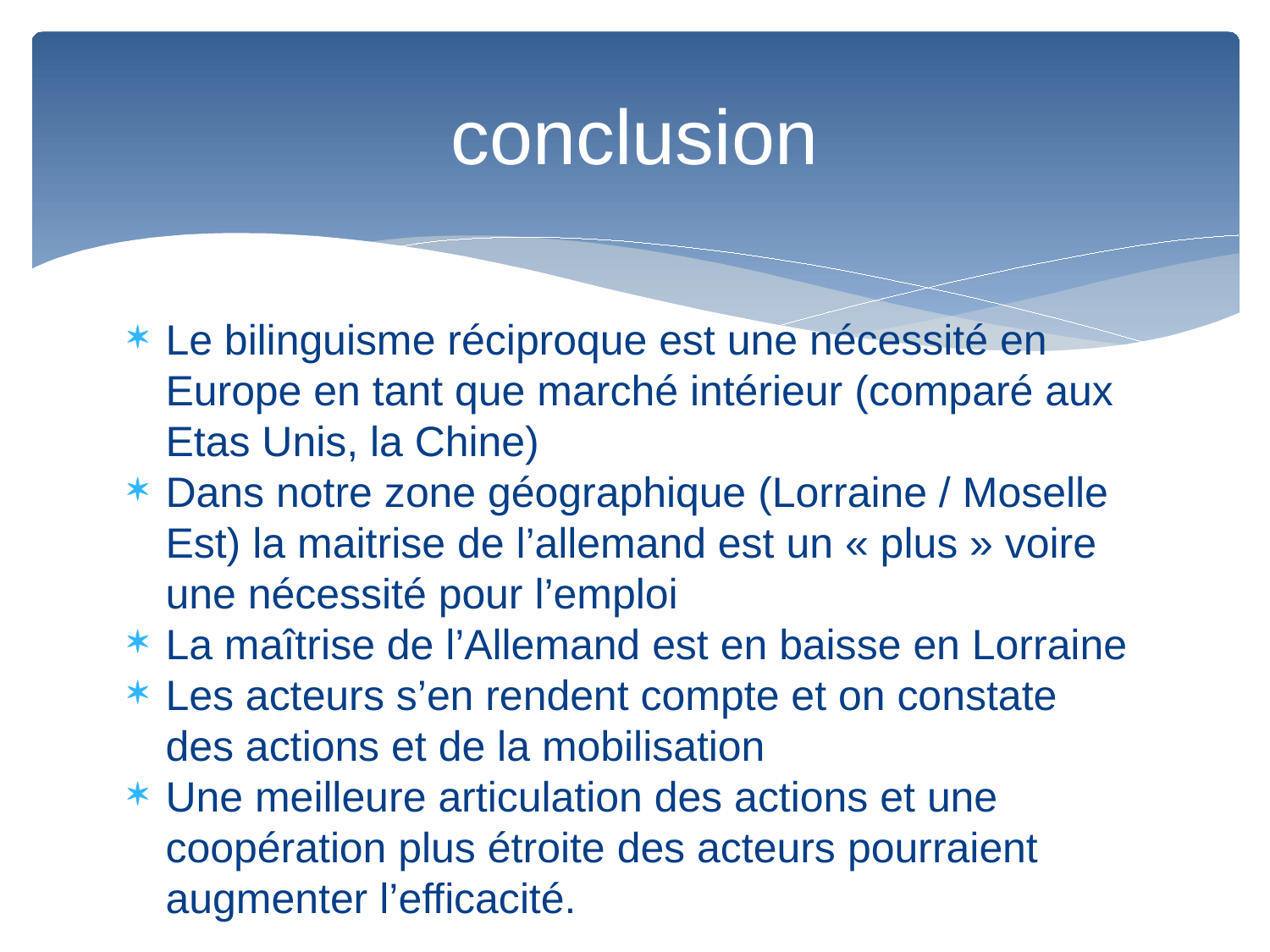

conclusion
Le bilinguisme réciproque est une nécessité en Europe en tant que marché intérieur (comparé aux Etas Unis, la Chine)
Dans notre zone géographique (Lorraine / Moselle Est) la maitrise de l’allemand est un « plus » voire une nécessité pour l’emploi
La maîtrise de l’Allemand est en baisse en Lorraine
Les acteurs s’en rendent compte et on constate des actions et de la mobilisation
Une meilleure articulation des actions et une coopération plus étroite des acteurs pourraient augmenter l’efficacité.